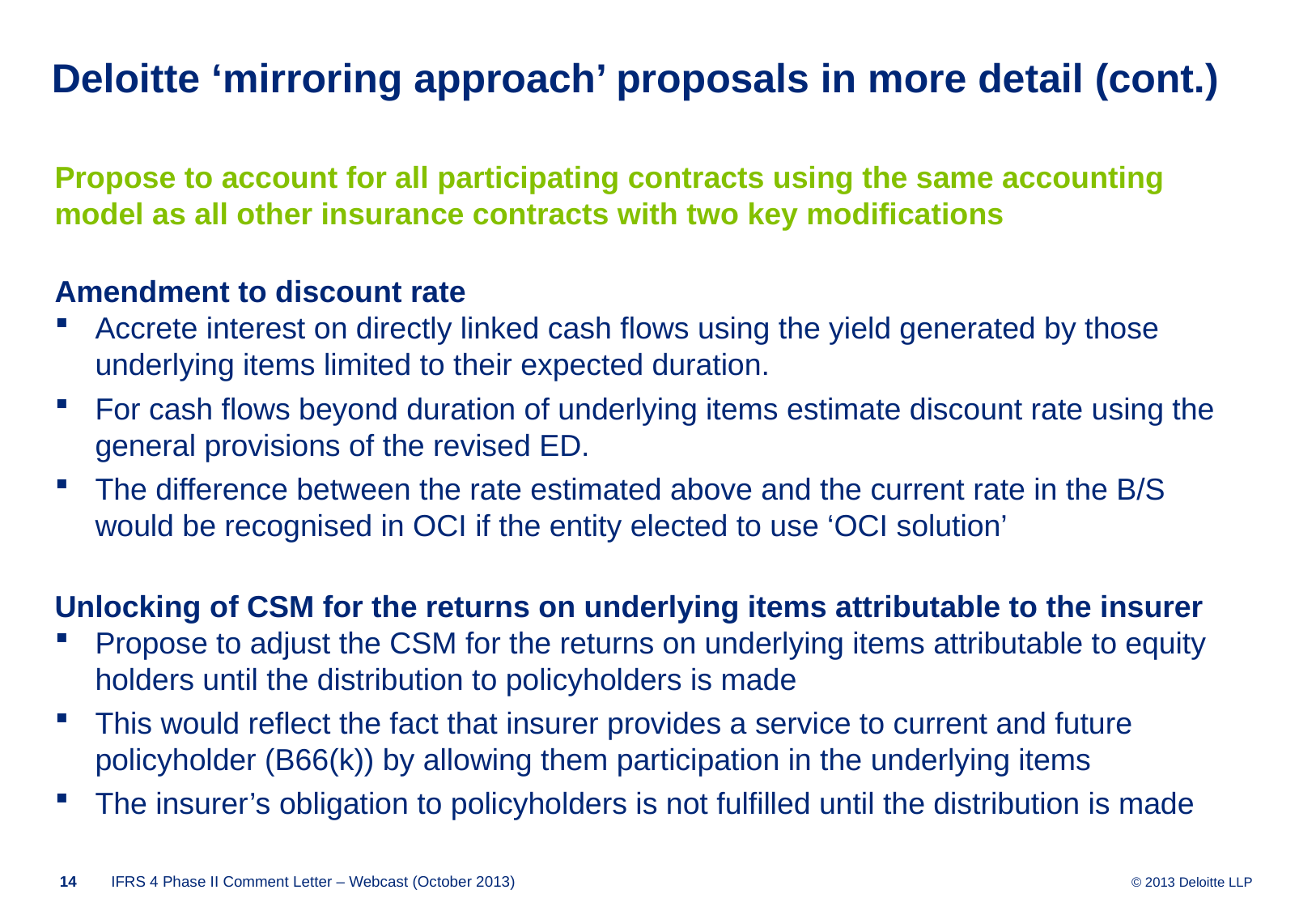

# Deloitte ‘mirroring approach’ proposals in more detail (cont.)
Propose to account for all participating contracts using the same accounting model as all other insurance contracts with two key modifications

Amendment to discount rate
Accrete interest on directly linked cash flows using the yield generated by those underlying items limited to their expected duration.
For cash flows beyond duration of underlying items estimate discount rate using the general provisions of the revised ED.
The difference between the rate estimated above and the current rate in the B/S would be recognised in OCI if the entity elected to use ‘OCI solution’

Unlocking of CSM for the returns on underlying items attributable to the insurer
Propose to adjust the CSM for the returns on underlying items attributable to equity holders until the distribution to policyholders is made
This would reflect the fact that insurer provides a service to current and future policyholder (B66(k)) by allowing them participation in the underlying items
The insurer’s obligation to policyholders is not fulfilled until the distribution is made
14
IFRS 4 Phase II Comment Letter – Webcast (October 2013)